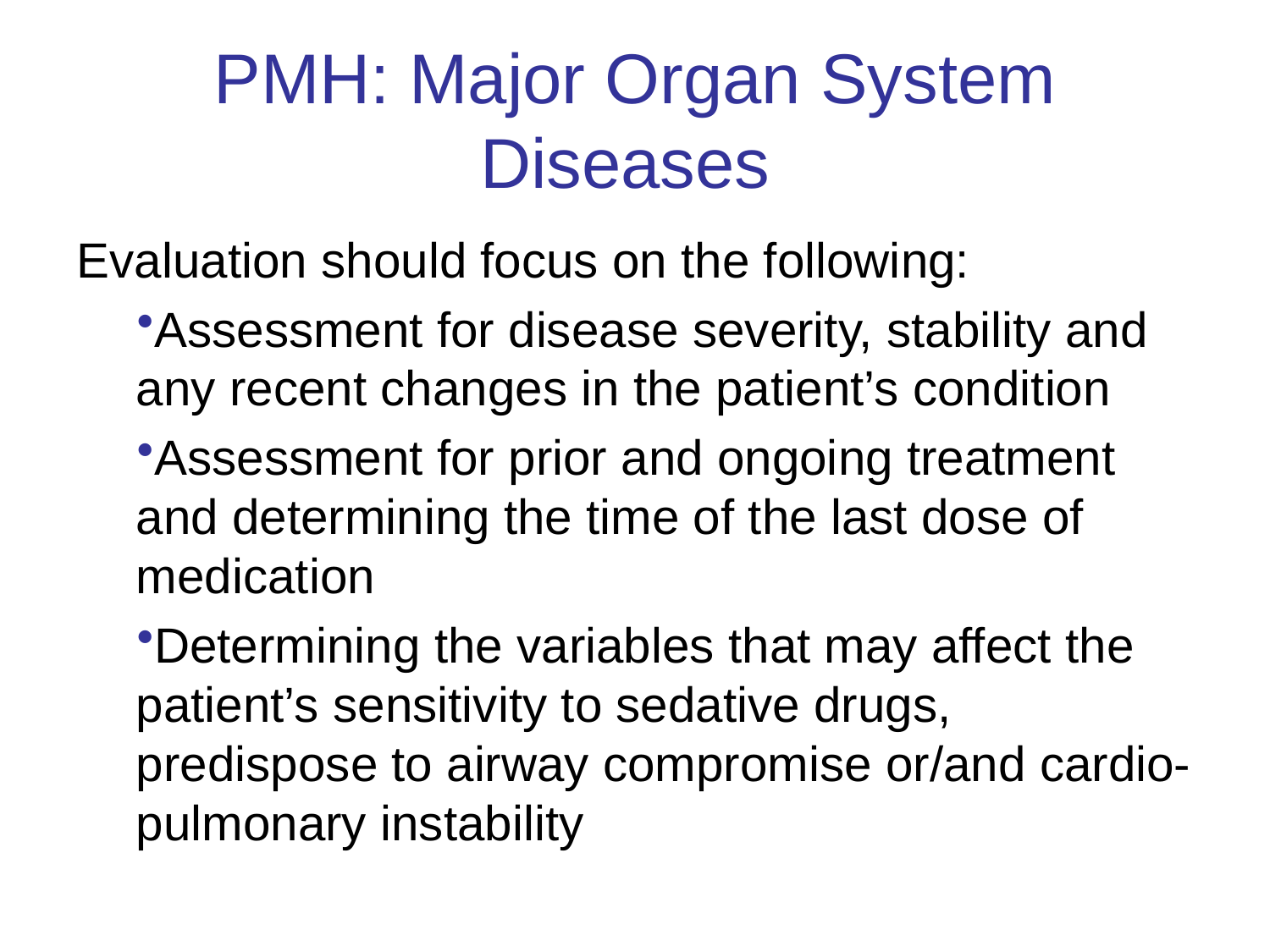

# PMH: Major Organ System Diseases
Evaluation should focus on the following:
Assessment for disease severity, stability and any recent changes in the patient’s condition
Assessment for prior and ongoing treatment and determining the time of the last dose of medication
Determining the variables that may affect the patient’s sensitivity to sedative drugs, predispose to airway compromise or/and cardio-pulmonary instability